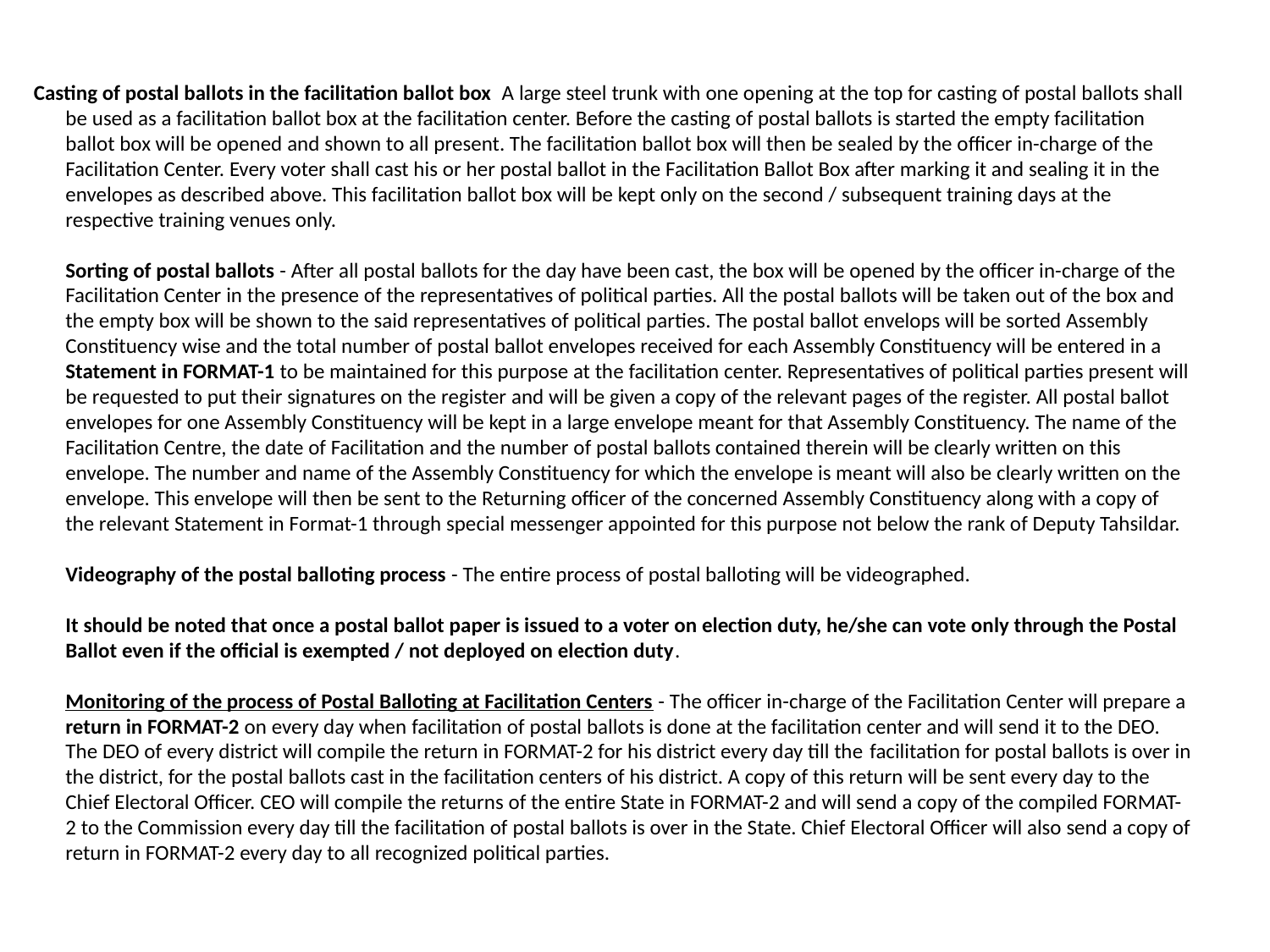

# Casting of postal ballots in the facilitation ballot box  A large steel trunk with one opening at the top for casting of postal ballots shall be used as a facilitation ballot box at the facilitation center. Before the casting of postal ballots is started the empty facilitation ballot box will be opened and shown to all present. The facilitation ballot box will then be sealed by the officer in-charge of the Facilitation Center. Every voter shall cast his or her postal ballot in the Facilitation Ballot Box after marking it and sealing it in the envelopes as described above. This facilitation ballot box will be kept only on the second / subsequent training days at the respective training venues only. Sorting of postal ballots - After all postal ballots for the day have been cast, the box will be opened by the officer in-charge of the Facilitation Center in the presence of the representatives of political parties. All the postal ballots will be taken out of the box and the empty box will be shown to the said representatives of political parties. The postal ballot envelops will be sorted Assembly Constituency wise and the total number of postal ballot envelopes received for each Assembly Constituency will be entered in a Statement in FORMAT-1 to be maintained for this purpose at the facilitation center. Representatives of political parties present will be requested to put their signatures on the register and will be given a copy of the relevant pages of the register. All postal ballot envelopes for one Assembly Constituency will be kept in a large envelope meant for that Assembly Constituency. The name of the Facilitation Centre, the date of Facilitation and the number of postal ballots contained therein will be clearly written on this envelope. The number and name of the Assembly Constituency for which the envelope is meant will also be clearly written on the envelope. This envelope will then be sent to the Returning officer of the concerned Assembly Constituency along with a copy of the relevant Statement in Format-1 through special messenger appointed for this purpose not below the rank of Deputy Tahsildar. Videography of the postal balloting process - The entire process of postal balloting will be videographed.   It should be noted that once a postal ballot paper is issued to a voter on election duty, he/she can vote only through the Postal Ballot even if the official is exempted / not deployed on election duty. Monitoring of the process of Postal Balloting at Facilitation Centers - The officer in-charge of the Facilitation Center will prepare a return in FORMAT-2 on every day when facilitation of postal ballots is done at the facilitation center and will send it to the DEO. The DEO of every district will compile the return in FORMAT-2 for his district every day till the facilitation for postal ballots is over in the district, for the postal ballots cast in the facilitation centers of his district. A copy of this return will be sent every day to the Chief Electoral Officer. CEO will compile the returns of the entire State in FORMAT-2 and will send a copy of the compiled FORMAT-2 to the Commission every day till the facilitation of postal ballots is over in the State. Chief Electoral Officer will also send a copy of return in FORMAT-2 every day to all recognized political parties.